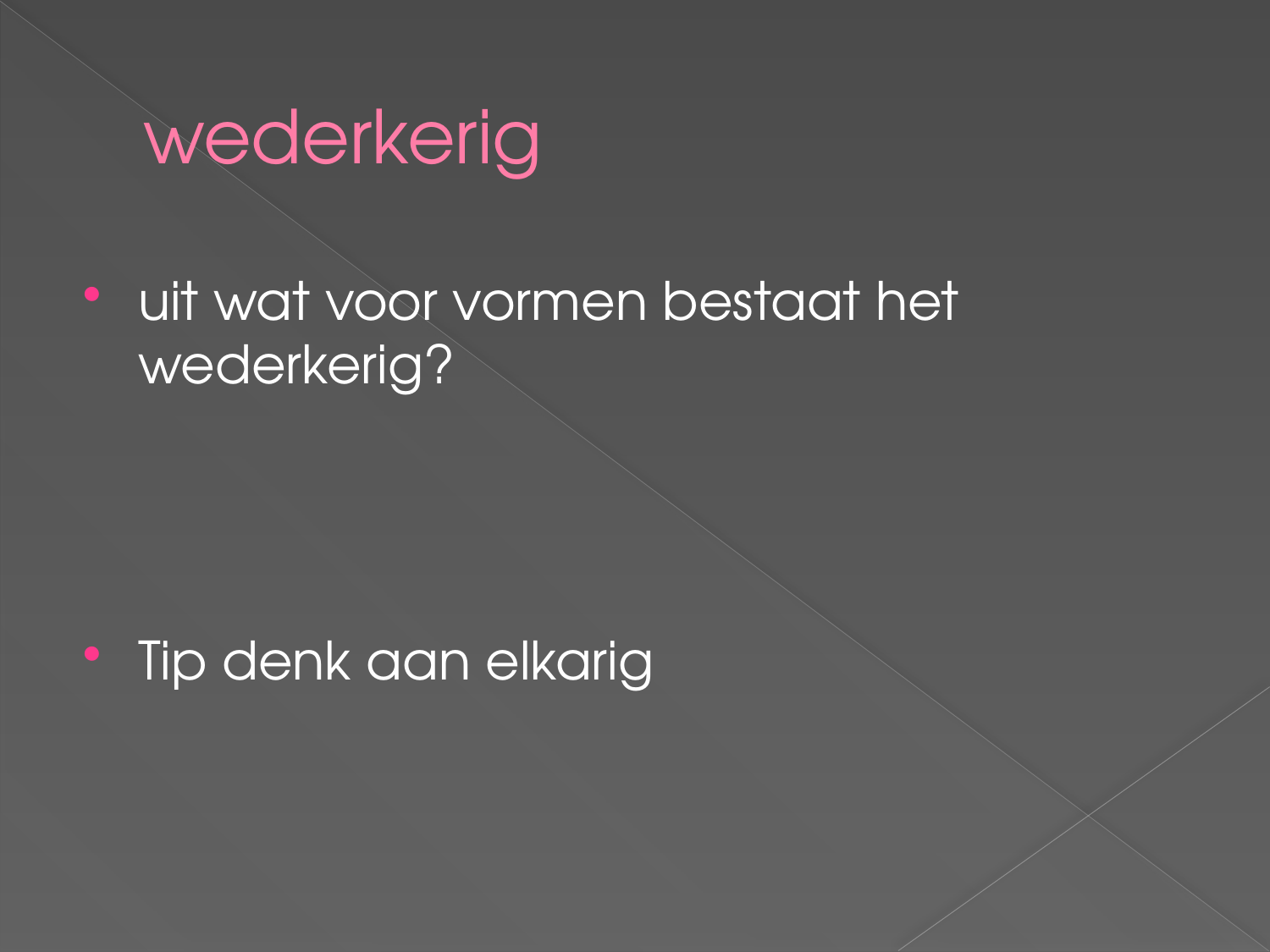

# wederkerig
uit wat voor vormen bestaat het wederkerig?

Tip denk aan elkarig